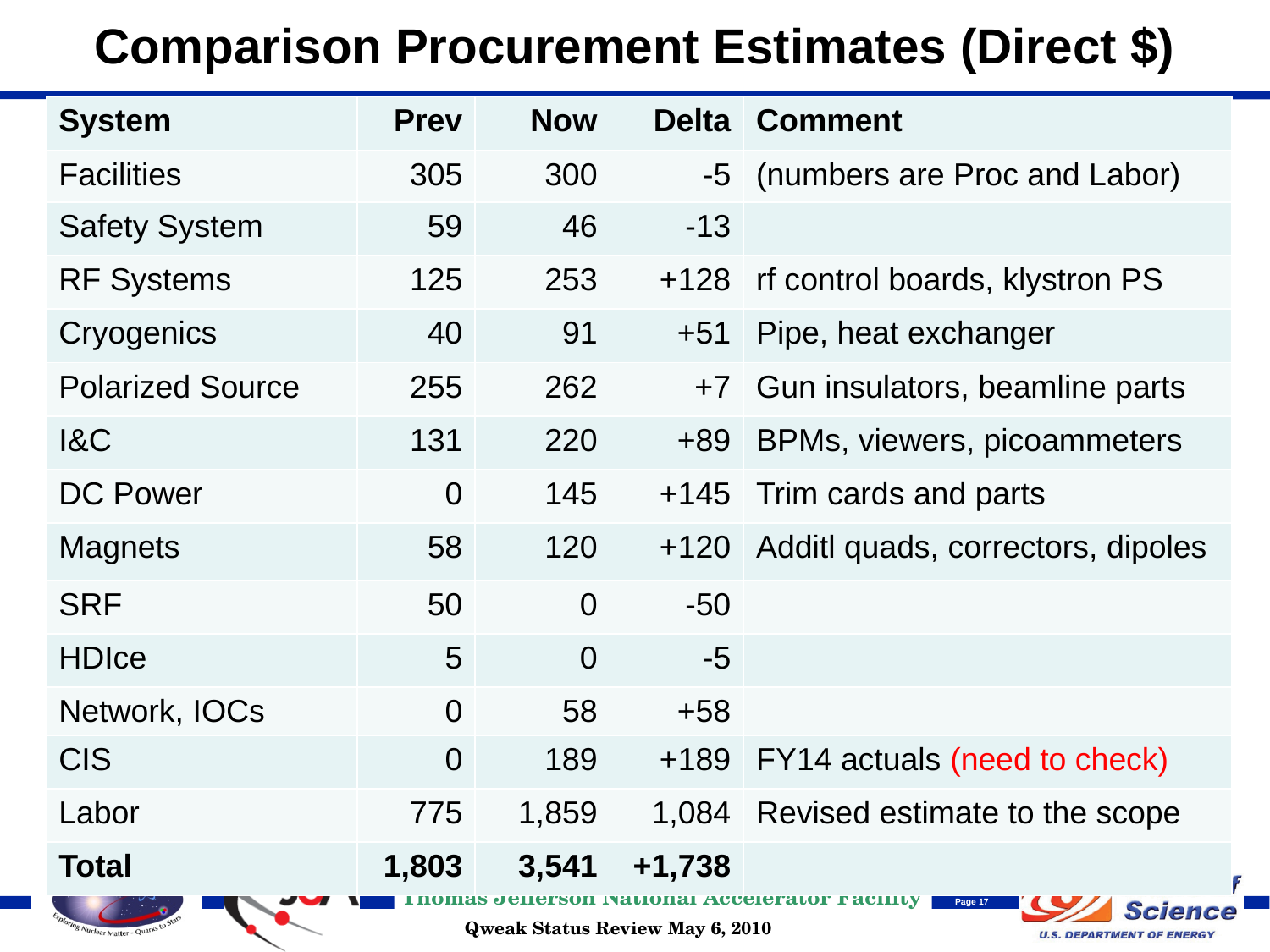

# Comparison Procurement Estimates (Direct $)
| System | Prev | Now | Delta | Comment |
| --- | --- | --- | --- | --- |
| Facilities | 305 | 300 | -5 | (numbers are Proc and Labor) |
| Safety System | 59 | 46 | -13 |  |
| RF Systems | 125 | 253 | +128 | rf control boards, klystron PS |
| Cryogenics | 40 | 91 | +51 | Pipe, heat exchanger |
| Polarized Source | 255 | 262 | +7 | Gun insulators, beamline parts |
| I&C | 131 | 220 | +89 | BPMs, viewers, picoammeters |
| DC Power | 0 | 145 | +145 | Trim cards and parts |
| Magnets | 58 | 120 | +120 | Additl quads, correctors, dipoles |
| SRF | 50 | 0 | -50 |  |
| HDIce | 5 | 0 | -5 |  |
| Network, IOCs | 0 | 58 | +58 |  |
| CIS | 0 | 189 | +189 | FY14 actuals (need to check) |
| Labor | 775 | 1,859 | 1,084 | Revised estimate to the scope |
| Total | 1,803 | 3,541 | +1,738 |  |